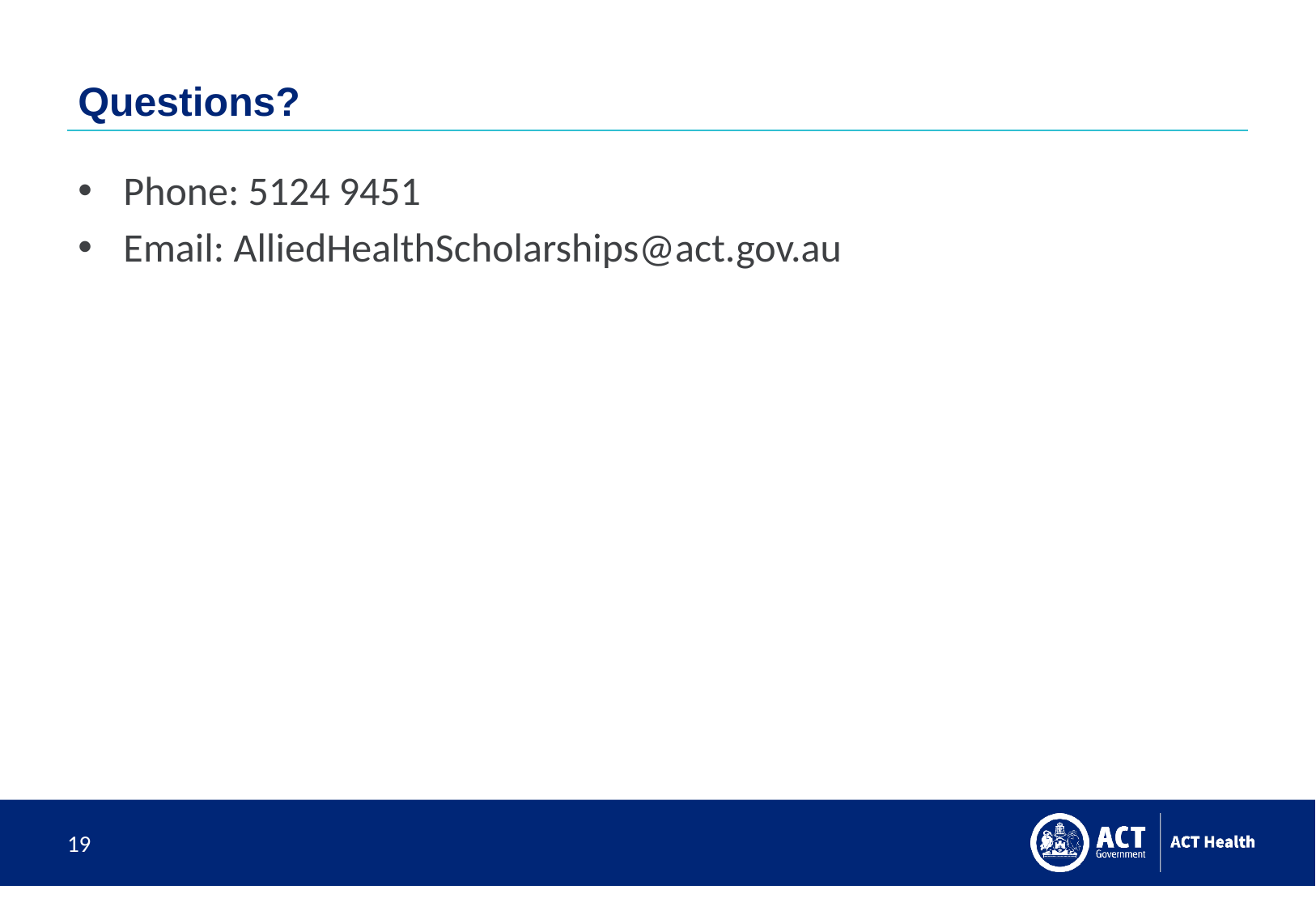

# Questions?
Phone: 5124 9451
Email: AlliedHealthScholarships@act.gov.au

19